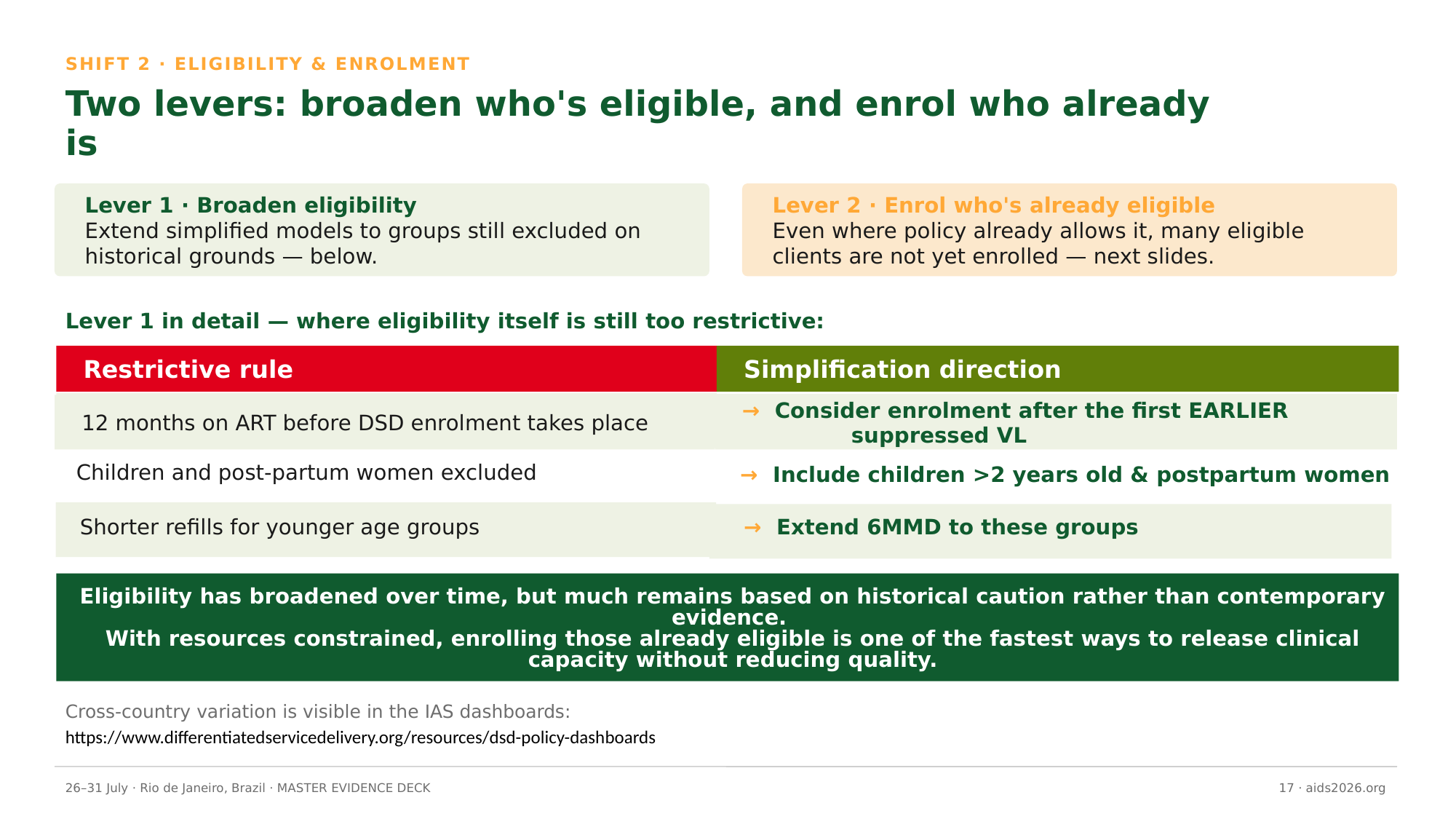

SHIFT 2 · ELIGIBILITY & ENROLMENT
Two levers: broaden who's eligible, and enrol who already is

Lever 1 · Broaden eligibility
Extend simplified models to groups still excluded on historical grounds — below.
Lever 2 · Enrol who's already eligible
Even where policy already allows it, many eligible clients are not yet enrolled — next slides.
Lever 1 in detail — where eligibility itself is still too restrictive:

Restrictive rule

Simplification direction

12 months on ART before DSD enrolment takes place

→  Consider enrolment after the first EARLIER 	suppressed VL
Children and post-partum women excluded
→  Include children >2 years old & postpartum women
→  Extend 6MMD to these groups
Shorter refills for younger age groups

Eligibility has broadened over time, but much remains based on historical caution rather than contemporary evidence.
With resources constrained, enrolling those already eligible is one of the fastest ways to release clinical capacity without reducing quality.

Cross-country variation is visible in the IAS dashboards:
https://www.differentiatedservicedelivery.org/resources/dsd-policy-dashboards

26–31 July · Rio de Janeiro, Brazil · MASTER EVIDENCE DECK
17 · aids2026.org